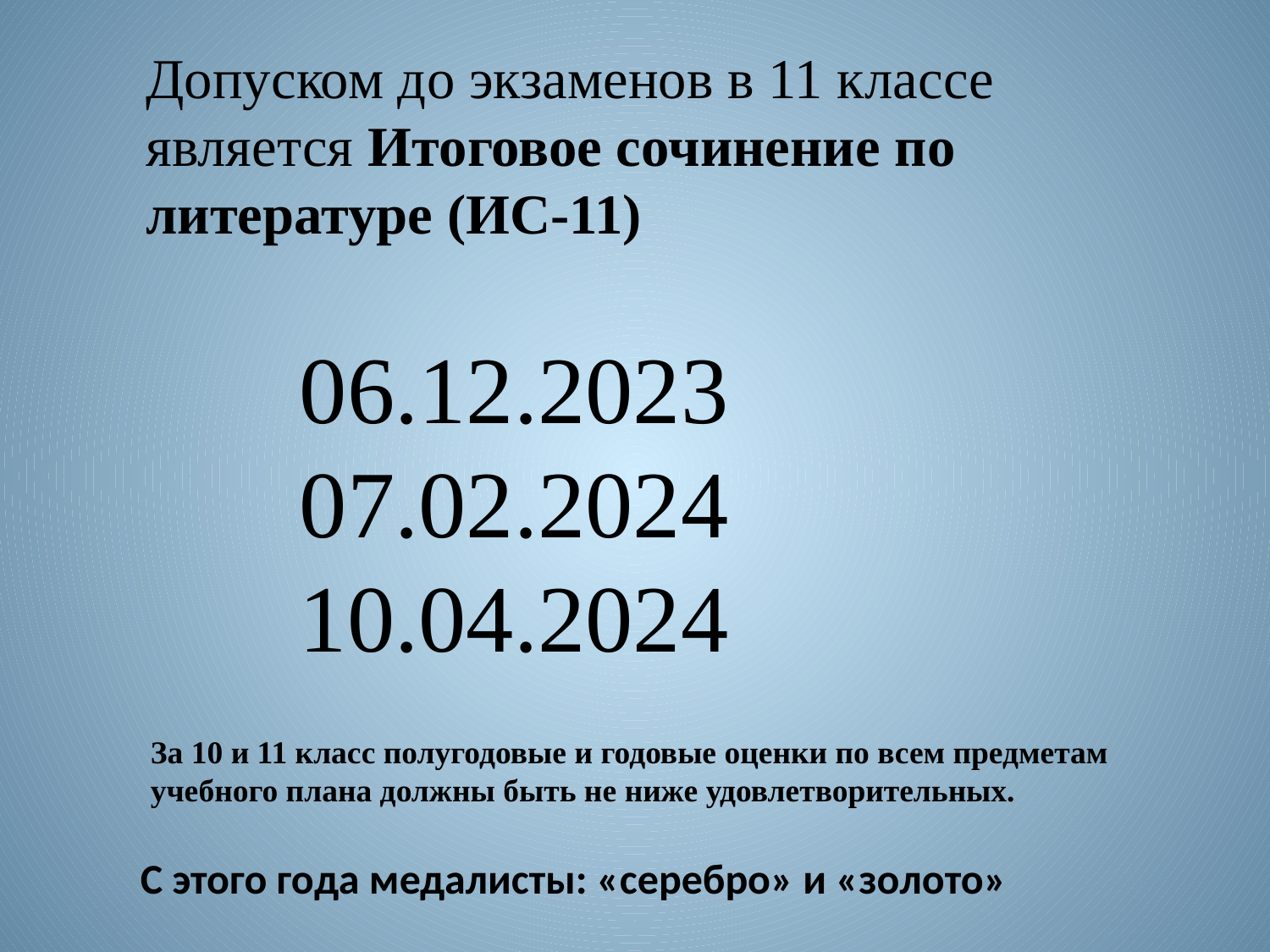

Допуском до экзаменов в 11 классе является Итоговое сочинение по литературе (ИС-11)

06.12.2023
07.02.2024
10.04.2024
За 10 и 11 класс полугодовые и годовые оценки по всем предметам
учебного плана должны быть не ниже удовлетворительных.
С этого года медалисты: «серебро» и «золото»